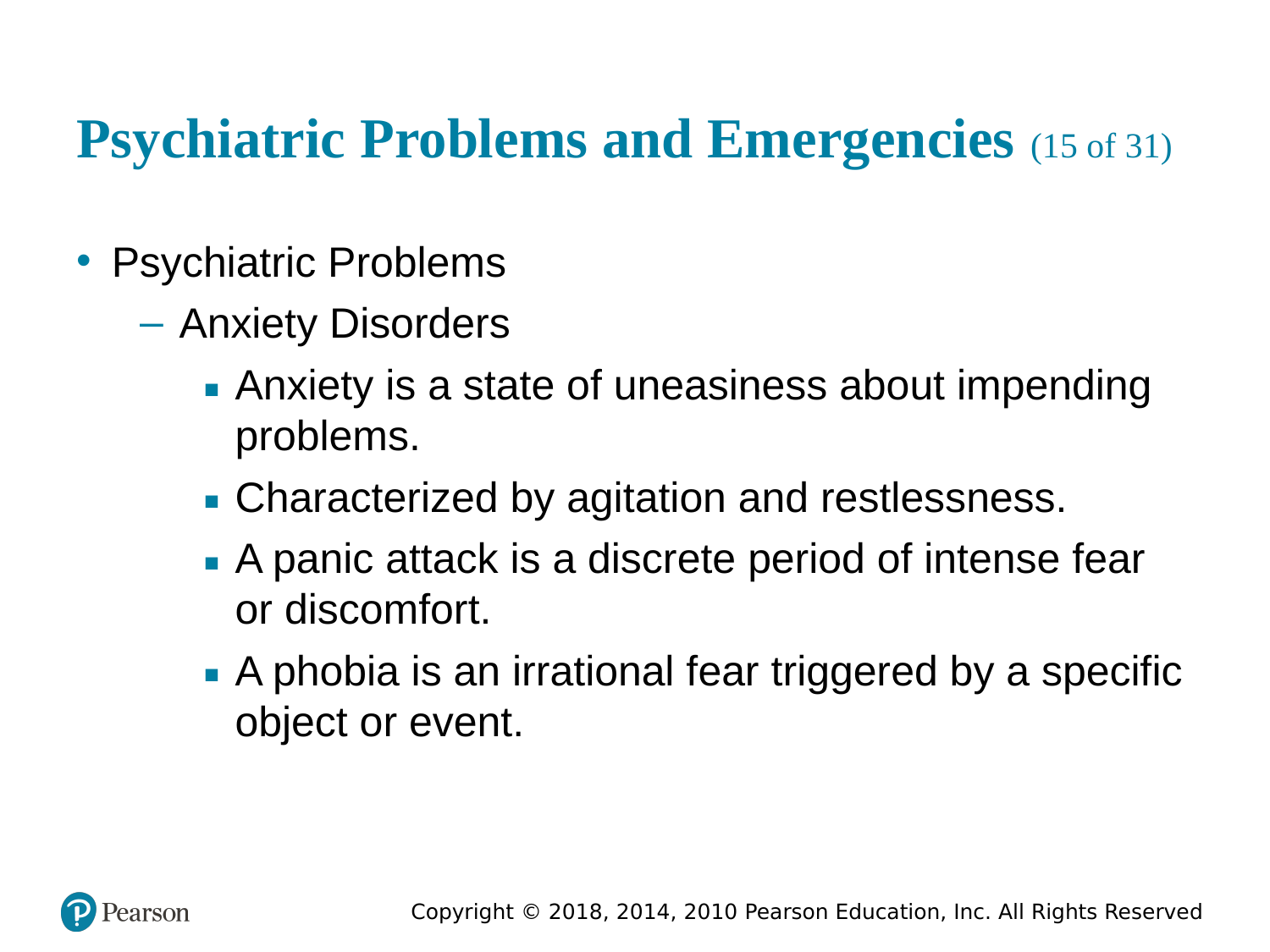

# Psychiatric Problems and Emergencies (15 of 31)
Psychiatric Problems
Anxiety Disorders
Anxiety is a state of uneasiness about impending problems.
Characterized by agitation and restlessness.
A panic attack is a discrete period of intense fear or discomfort.
A phobia is an irrational fear triggered by a specific object or event.